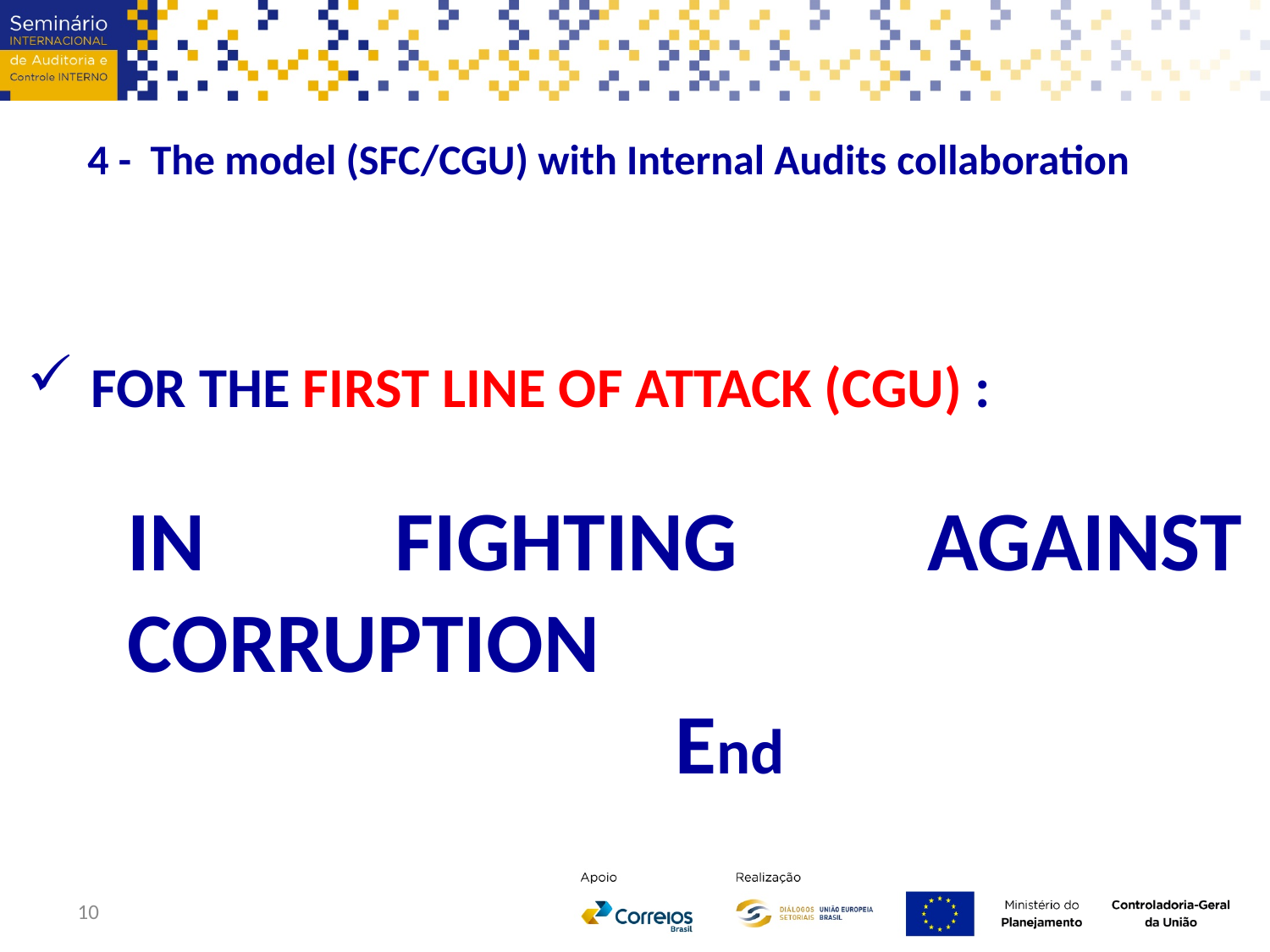

4 -  The model (SFC/CGU) with Internal Audits collaboration

FOR THE FIRST LINE OF ATTACK (CGU) :

IN FIGHTING AGAINST CORRUPTION
End

10